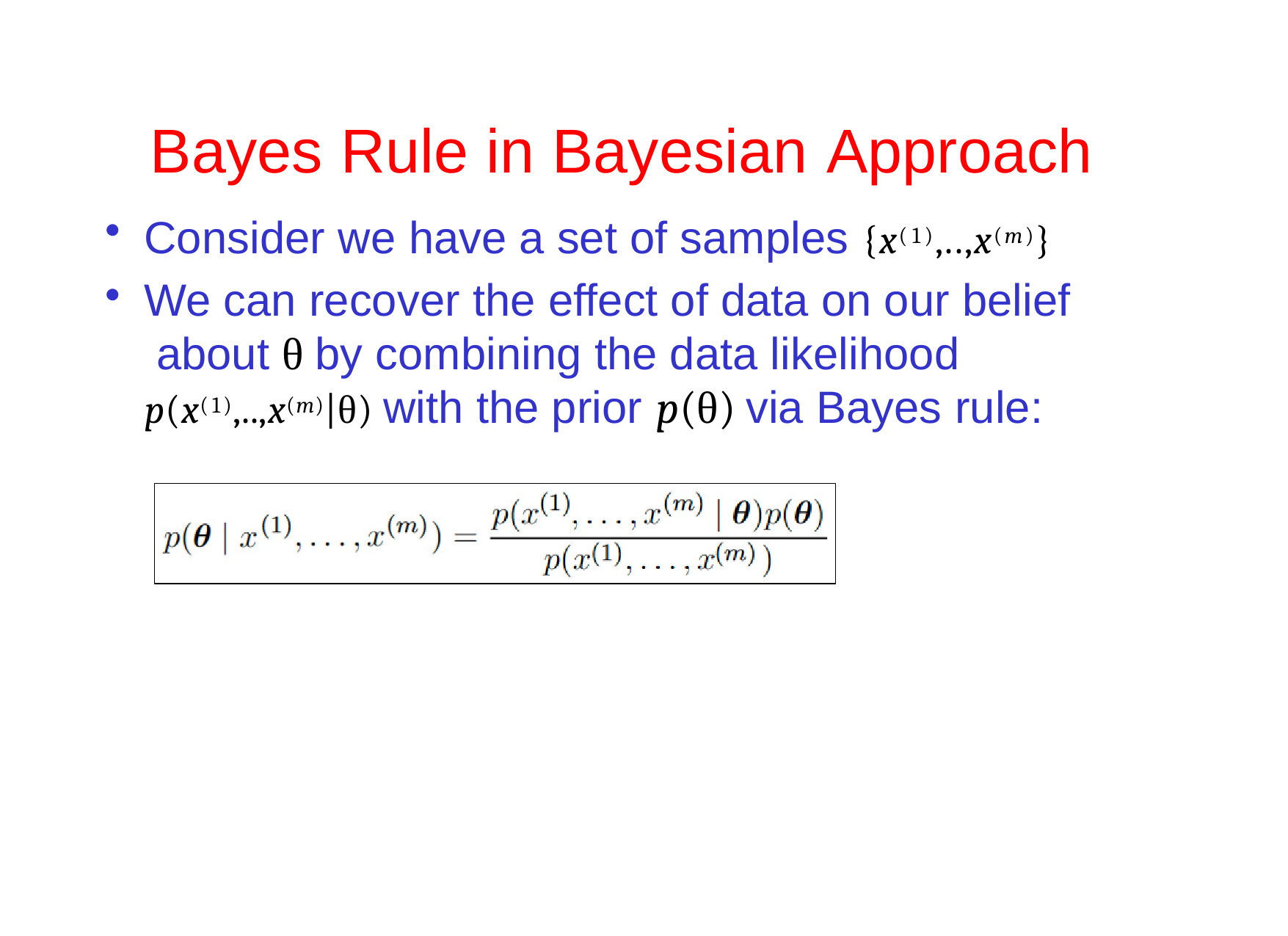

# Bayes Rule in Bayesian Approach
Consider we have a set of samples {x(1),..,x(m)}
We can recover the effect of data on our belief  about θ by combining the data likelihood  p(x(1),..,x(m)|θ) with the prior p(θ) via Bayes rule: